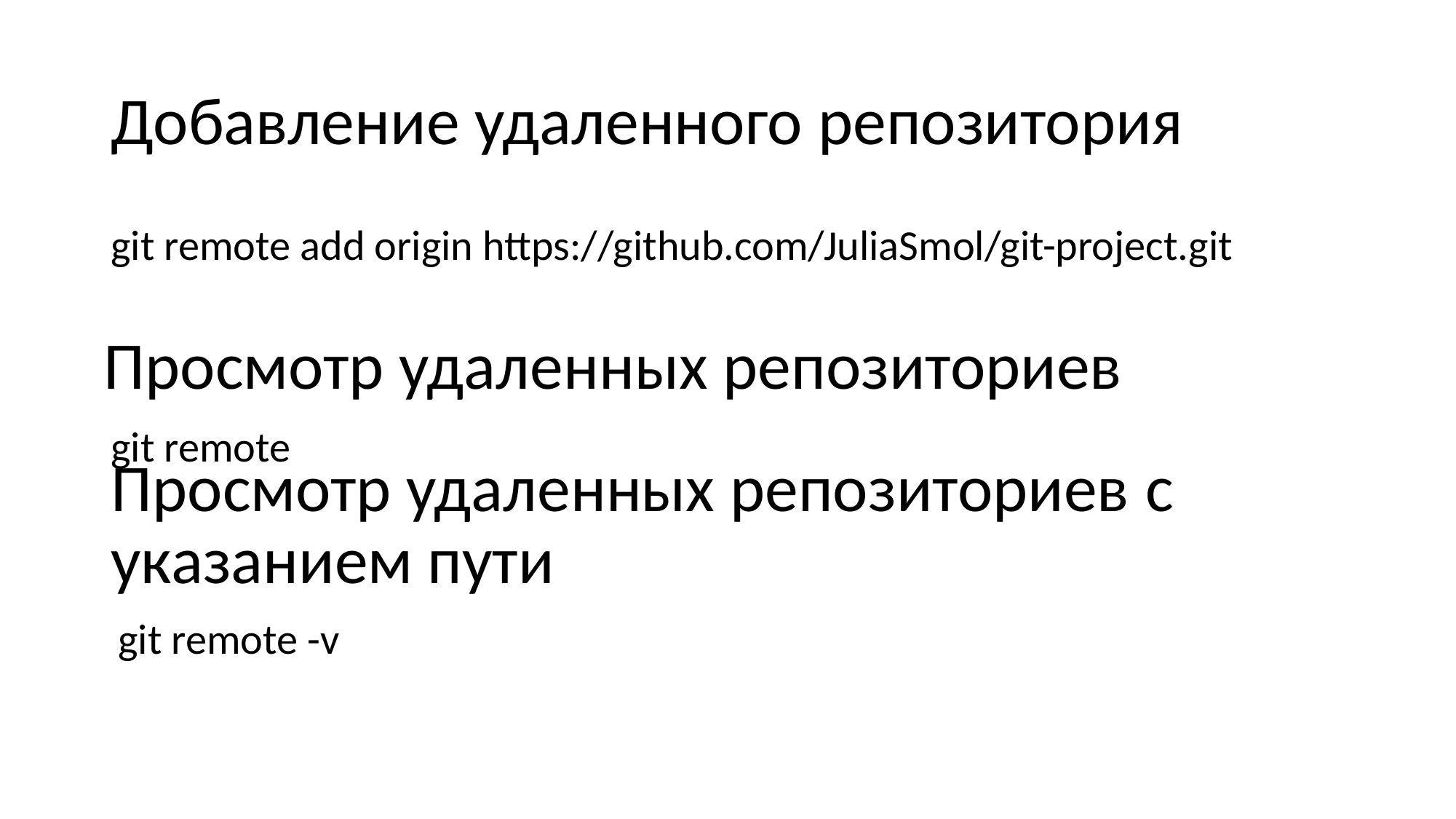

# Добавление удаленного репозитория
git remote add origin https://github.com/JuliaSmol/git-project.git
Просмотр удаленных репозиториев
git remote
Просмотр удаленных репозиториев с указанием пути
git remote -v